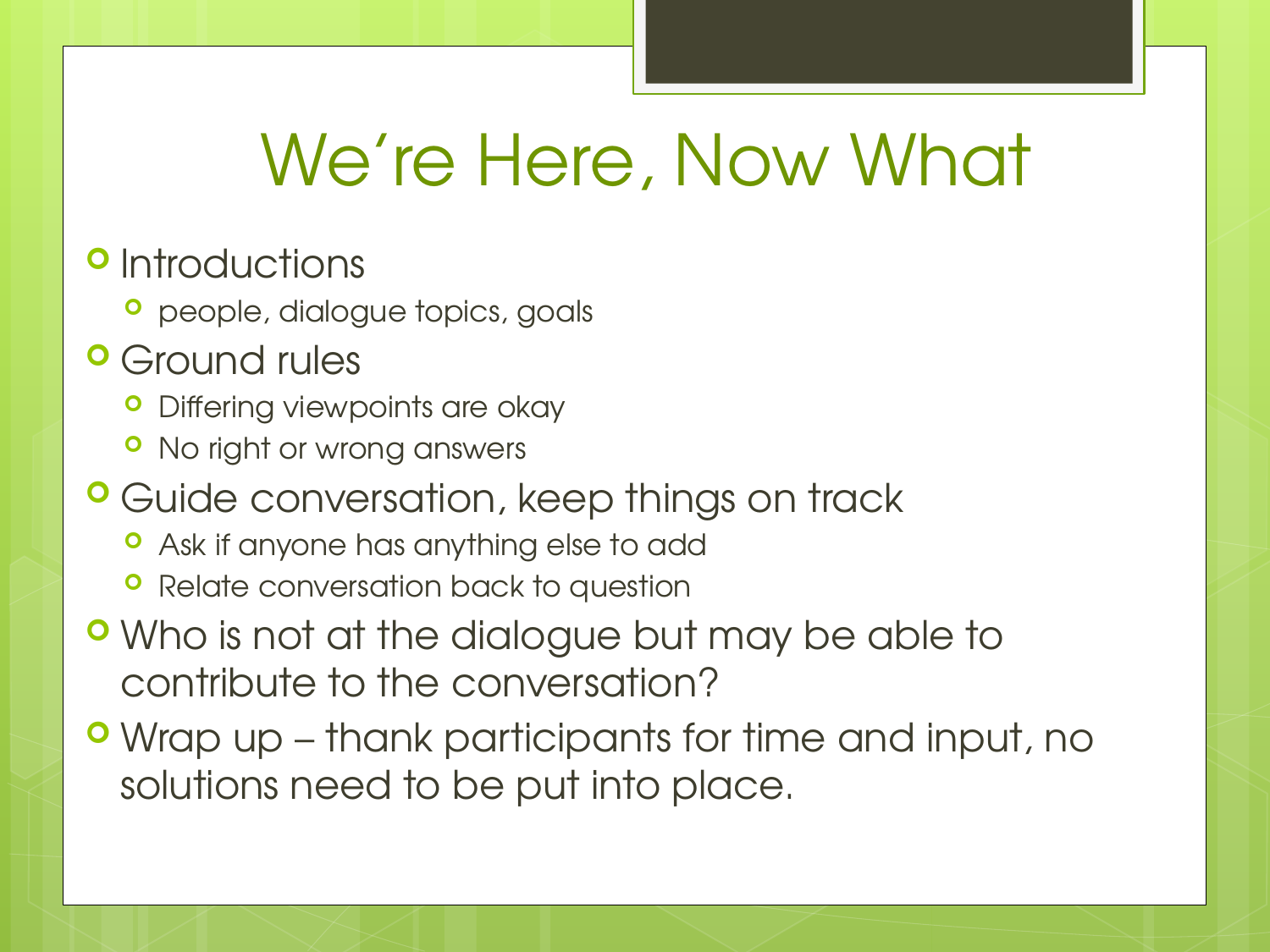

# We’re Here, Now What
Introductions
people, dialogue topics, goals
Ground rules
Differing viewpoints are okay
No right or wrong answers
Guide conversation, keep things on track
Ask if anyone has anything else to add
Relate conversation back to question
Who is not at the dialogue but may be able to contribute to the conversation?
Wrap up – thank participants for time and input, no solutions need to be put into place.